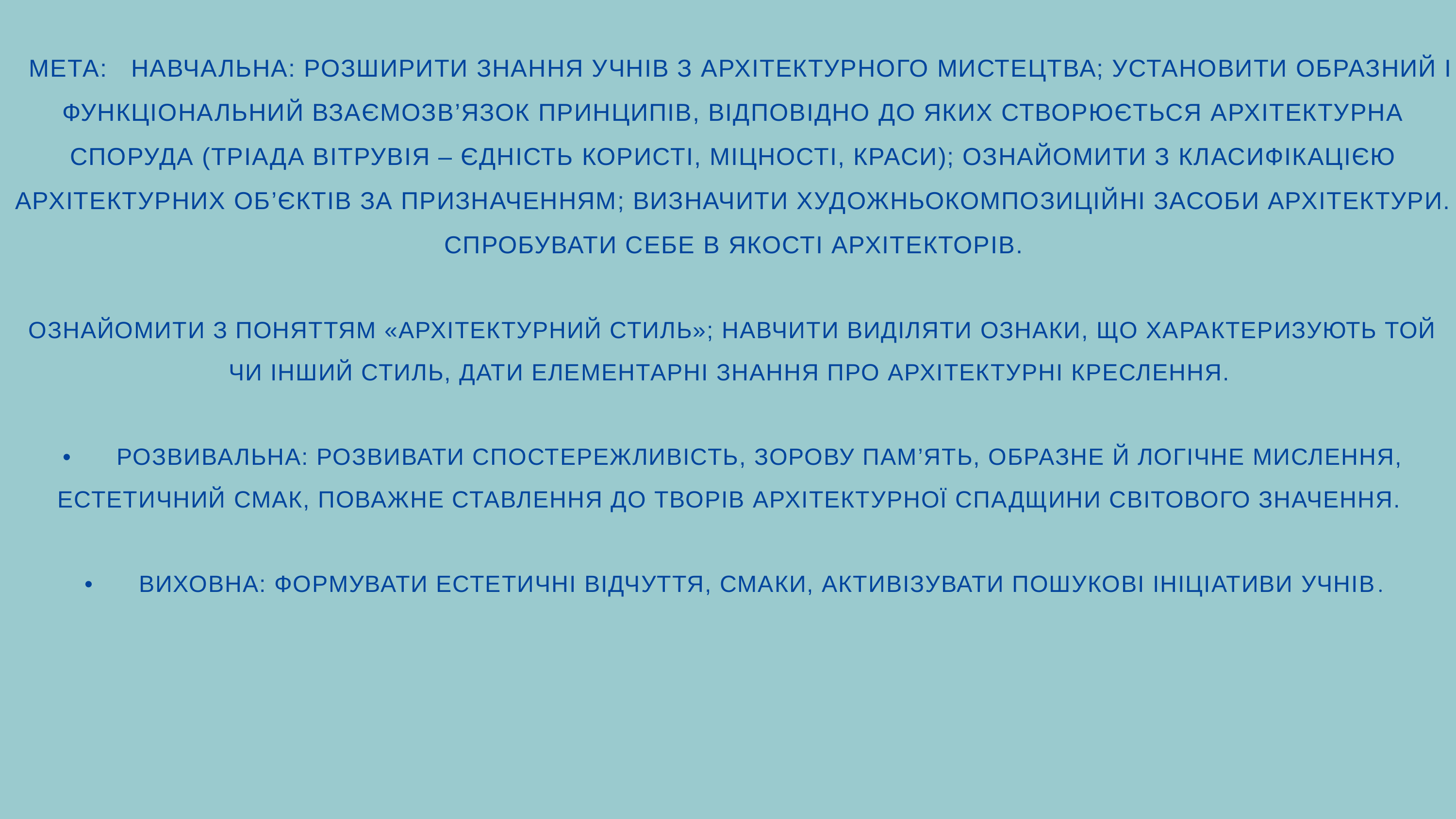

МЕТА:   НАВЧАЛЬНА: РОЗШИРИТИ ЗНАННЯ УЧНІВ З АРХІТЕКТУРНОГО МИСТЕЦТВА; УСТАНОВИТИ ОБРАЗНИЙ І ФУНКЦІОНАЛЬНИЙ ВЗАЄМОЗВ’ЯЗОК ПРИНЦИПІВ, ВІДПОВІДНО ДО ЯКИХ СТВОРЮЄТЬСЯ АРХІТЕКТУРНА СПОРУДА (ТРІАДА ВІТРУВІЯ – ЄДНІСТЬ КОРИСТІ, МІЦНОСТІ, КРАСИ); ОЗНАЙОМИТИ З КЛАСИФІКАЦІЄЮ АРХІТЕКТУРНИХ ОБ’ЄКТІВ ЗА ПРИЗНАЧЕННЯМ; ВИЗНАЧИТИ ХУДОЖНЬОКОМПОЗИЦІЙНІ ЗАСОБИ АРХІТЕКТУРИ. СПРОБУВАТИ СЕБЕ В ЯКОСТІ АРХІТЕКТОРІВ.

ОЗНАЙОМИТИ З ПОНЯТТЯМ «АРХІТЕКТУРНИЙ СТИЛЬ»; НАВЧИТИ ВИДІЛЯТИ ОЗНАКИ, ЩО ХАРАКТЕРИЗУЮТЬ ТОЙ ЧИ ІНШИЙ СТИЛЬ, ДАТИ ЕЛЕМЕНТАРНІ ЗНАННЯ ПРО АРХІТЕКТУРНІ КРЕСЛЕННЯ.

•      РОЗВИВАЛЬНА: РОЗВИВАТИ СПОСТЕРЕЖЛИВІСТЬ, ЗОРОВУ ПАМ’ЯТЬ, ОБРАЗНЕ Й ЛОГІЧНЕ МИСЛЕННЯ, ЕСТЕТИЧНИЙ СМАК, ПОВАЖНЕ СТАВЛЕННЯ ДО ТВОРІВ АРХІТЕКТУРНОЇ СПАДЩИНИ СВІТОВОГО ЗНАЧЕННЯ.

•      ВИХОВНА: ФОРМУВАТИ ЕСТЕТИЧНІ ВІДЧУТТЯ, СМАКИ, АКТИВІЗУВАТИ ПОШУКОВІ ІНІЦІАТИВИ УЧНІВ.